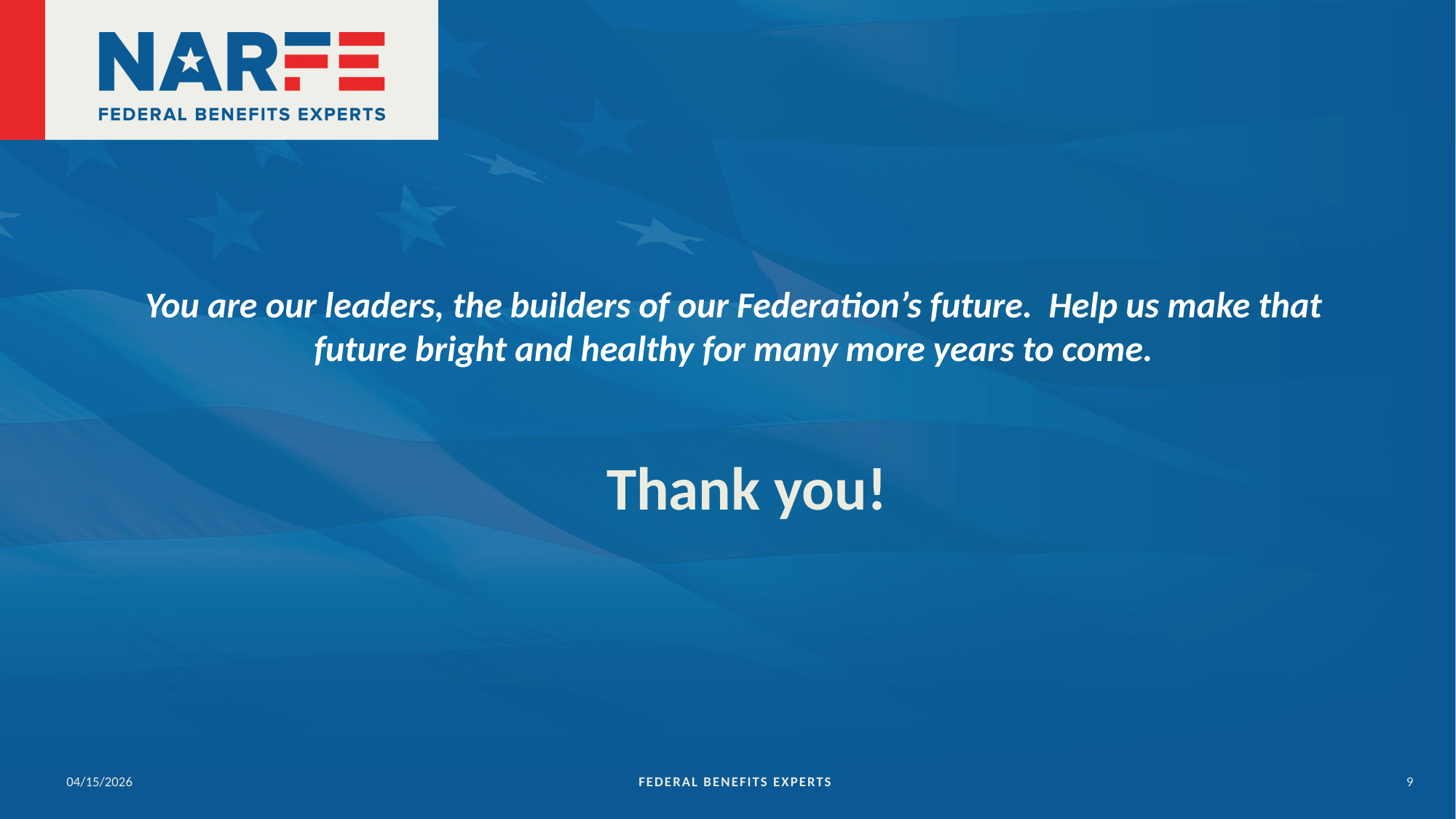

You are our leaders, the builders of our Federation’s future.  Help us make that future bright and healthy for many more years to come.
# Thank you!
04/15/2026
FEDERAL BENEFITS EXPERTS
9